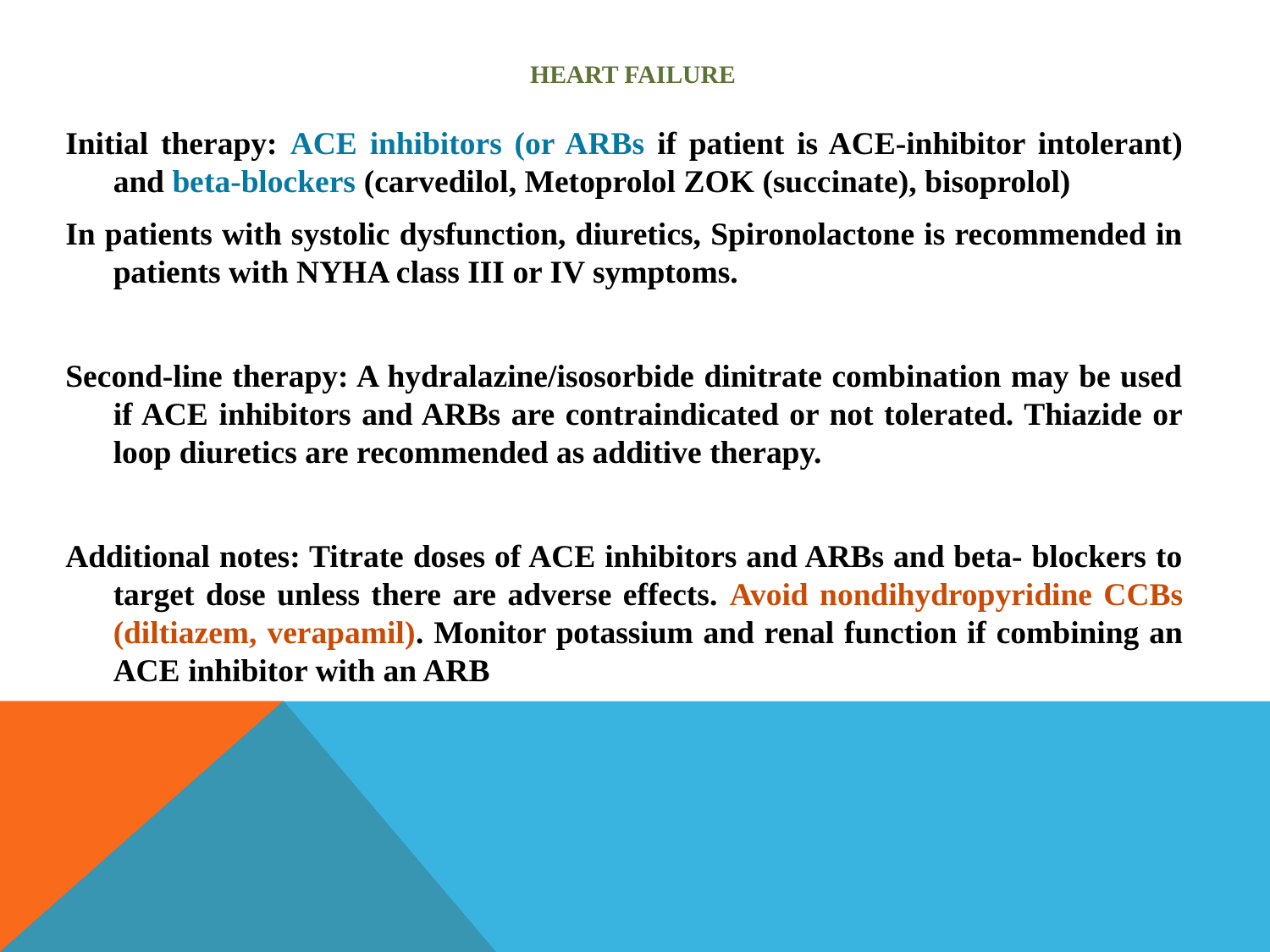

# Heart failure
Initial therapy: ACE inhibitors (or ARBs if patient is ACE-inhibitor intolerant) and beta-blockers (carvedilol, Metoprolol ZOK (succinate), bisoprolol)
In patients with systolic dysfunction, diuretics, Spironolactone is recommended in patients with NYHA class III or IV symptoms.

Second-line therapy: A hydralazine/isosorbide dinitrate combination may be used if ACE inhibitors and ARBs are contraindicated or not tolerated. Thiazide or loop diuretics are recommended as additive therapy.

Additional notes: Titrate doses of ACE inhibitors and ARBs and beta- blockers to target dose unless there are adverse effects. Avoid nondihydropyridine CCBs (diltiazem, verapamil). Monitor potassium and renal function if combining an ACE inhibitor with an ARB